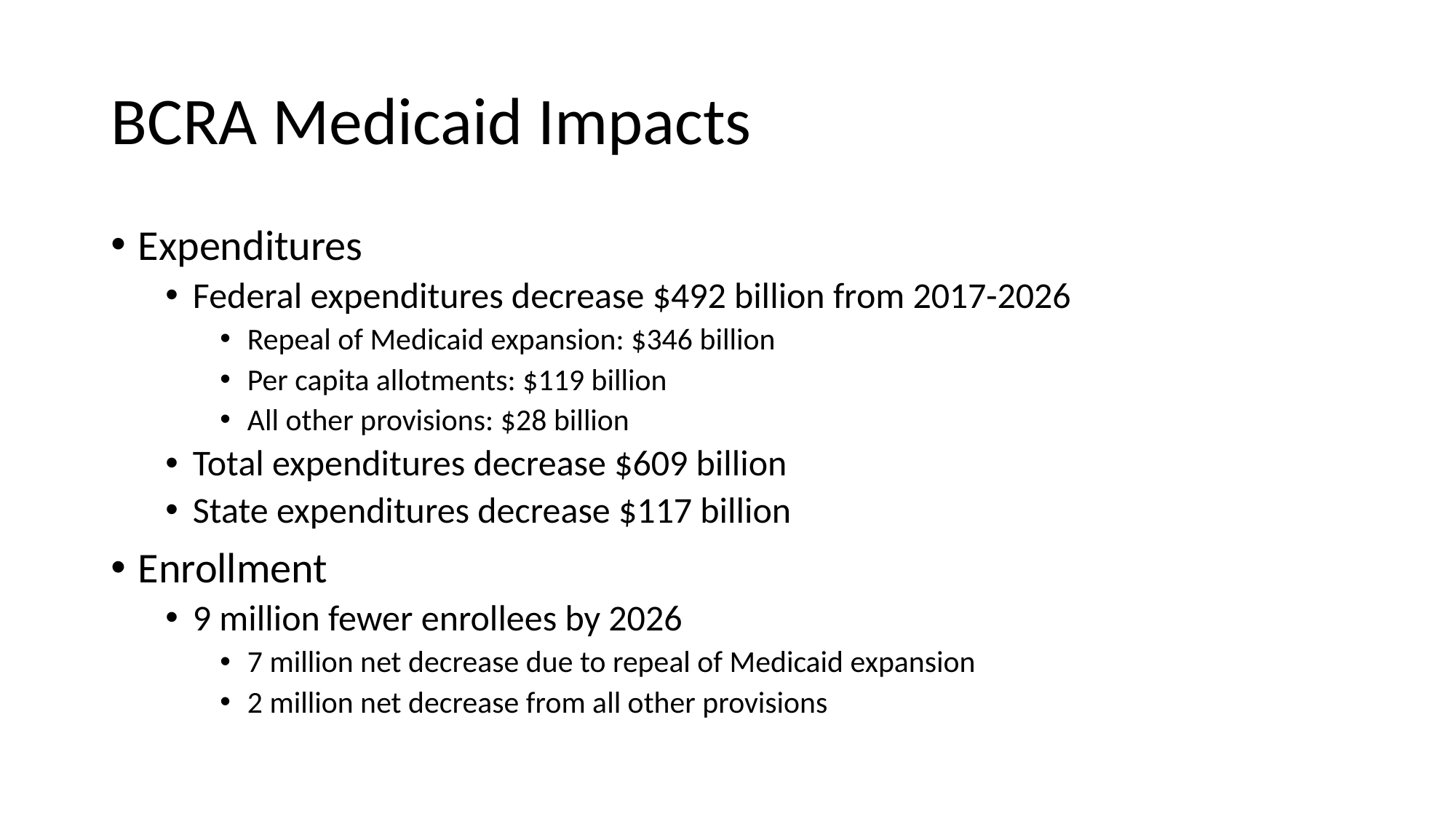

# BCRA Medicaid Impacts
Expenditures
Federal expenditures decrease $492 billion from 2017-2026
Repeal of Medicaid expansion: $346 billion
Per capita allotments: $119 billion
All other provisions: $28 billion
Total expenditures decrease $609 billion
State expenditures decrease $117 billion
Enrollment
9 million fewer enrollees by 2026
7 million net decrease due to repeal of Medicaid expansion
2 million net decrease from all other provisions